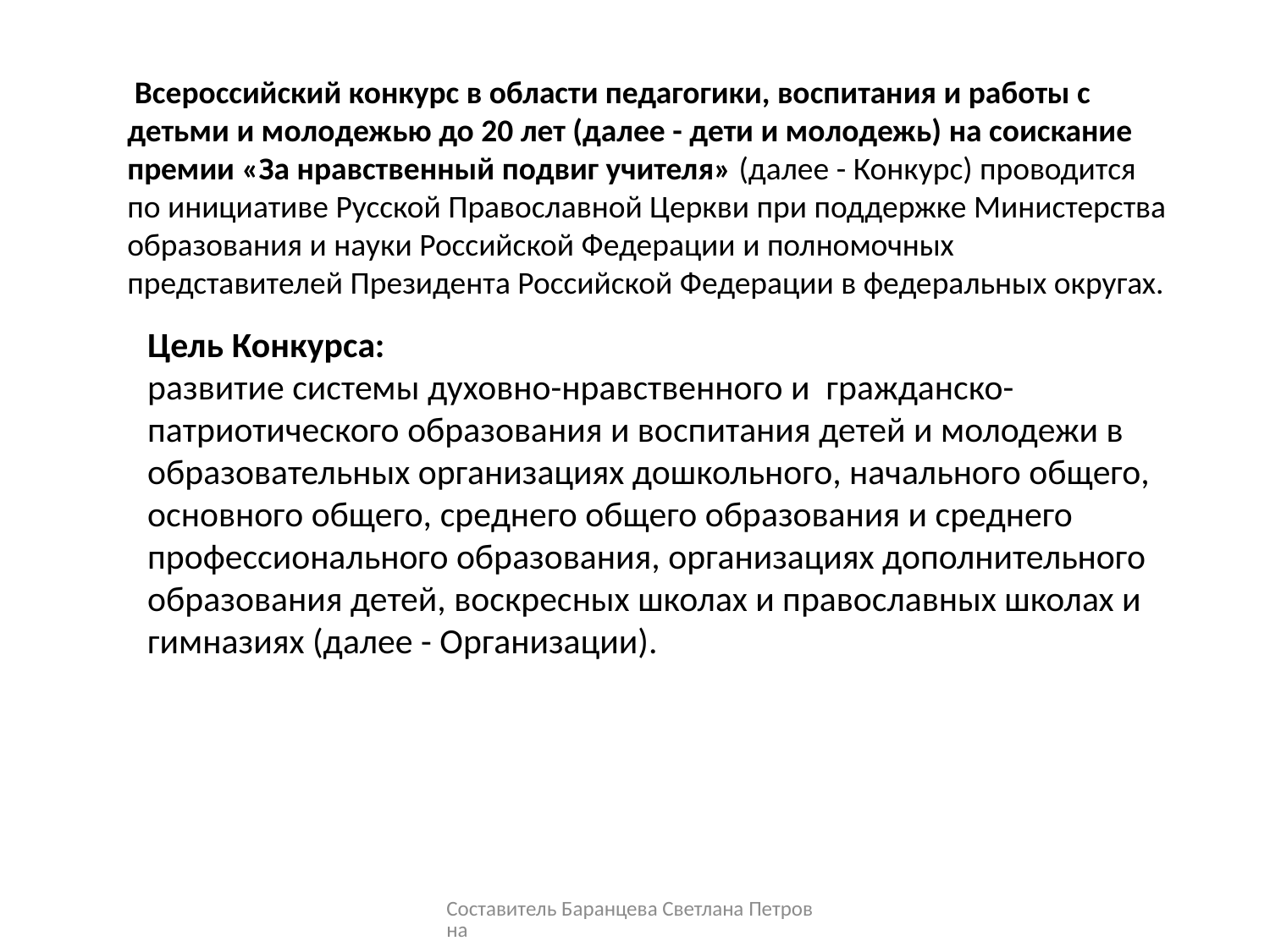

Всероссийский конкурс в области педагогики, воспитания и работы с детьми и молодежью до 20 лет (далее - дети и молодежь) на соискание премии «За нравственный подвиг учителя» (далее - Конкурс) проводится по инициативе Русской Православной Церкви при поддержке Министерства образования и науки Российской Федерации и полномочных представителей Президента Российской Федерации в федеральных округах.
Цель Конкурса:
развитие системы духовно-нравственного и  гражданско-патриотического образования и воспитания детей и молодежи в образовательных организациях дошкольного, начального общего, основного общего, среднего общего образования и среднего профессионального образования, организациях дополнительного образования детей, воскресных школах и православных школах и гимназиях (далее - Организации).

Составитель Баранцева Светлана Петровна